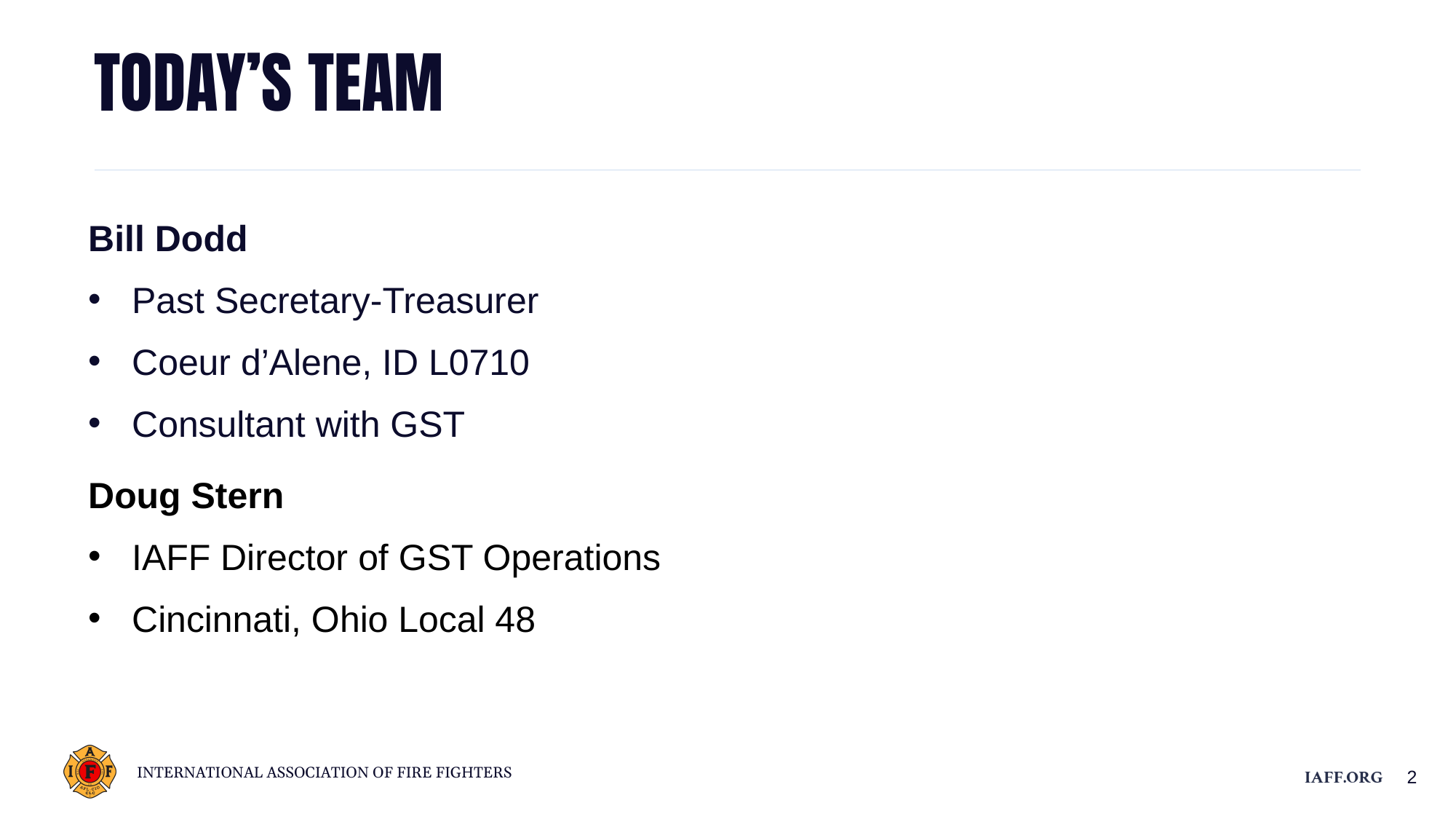

Today’s Team
Bill Dodd
Past Secretary-Treasurer
Coeur d’Alene, ID L0710
Consultant with GST
Doug Stern
IAFF Director of GST Operations
Cincinnati, Ohio Local 48

2